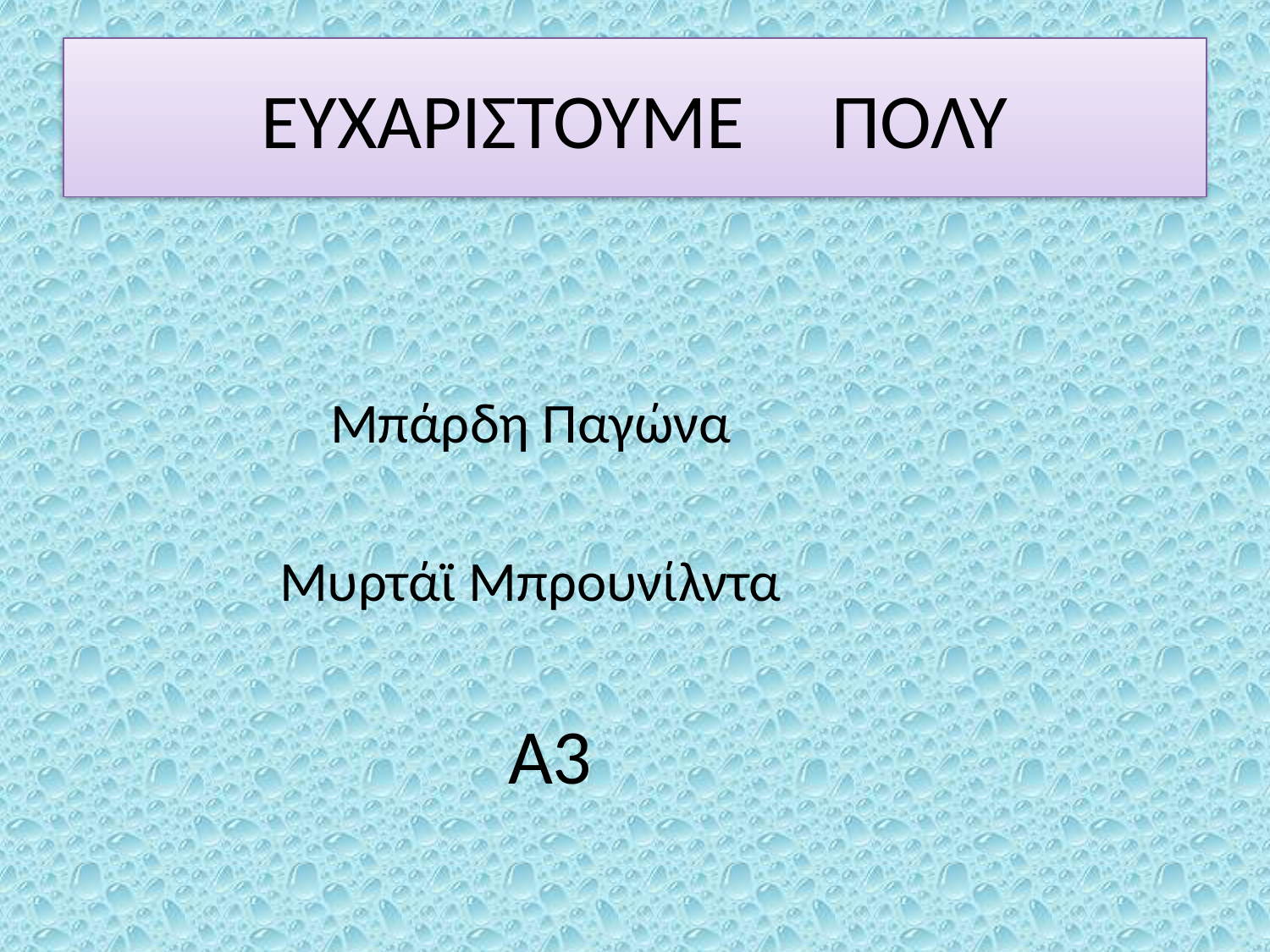

# ΕΥΧΑΡΙΣΤΟΥΜΕ     ΠΟΛΥ

                    Μπάρδη Παγώνα

                Μυρτάϊ Μπρουνίλντα

                                  Α3